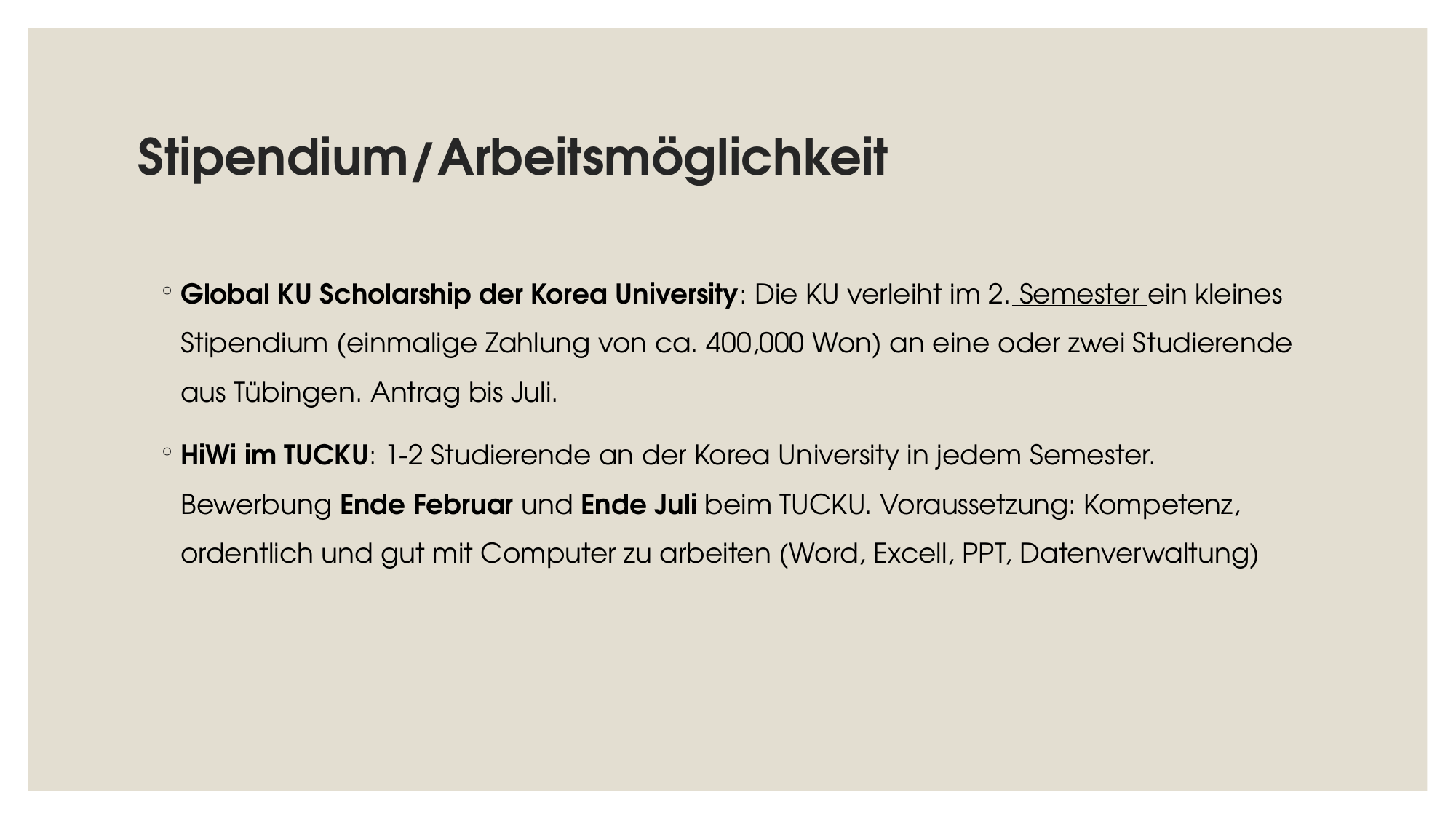

# Stipendium/Arbeitsmöglichkeit
Global KU Scholarship der Korea University: Die KU verleiht im 2. Semester ein kleines Stipendium (einmalige Zahlung von ca. 400,000 Won) an eine oder zwei Studierende aus Tübingen. Antrag bis Juli.
HiWi im TUCKU: 1-2 Studierende an der Korea University in jedem Semester. Bewerbung Ende Februar und Ende Juli beim TUCKU. Voraussetzung: Kompetenz, ordentlich und gut mit Computer zu arbeiten (Word, Excell, PPT, Datenverwaltung)